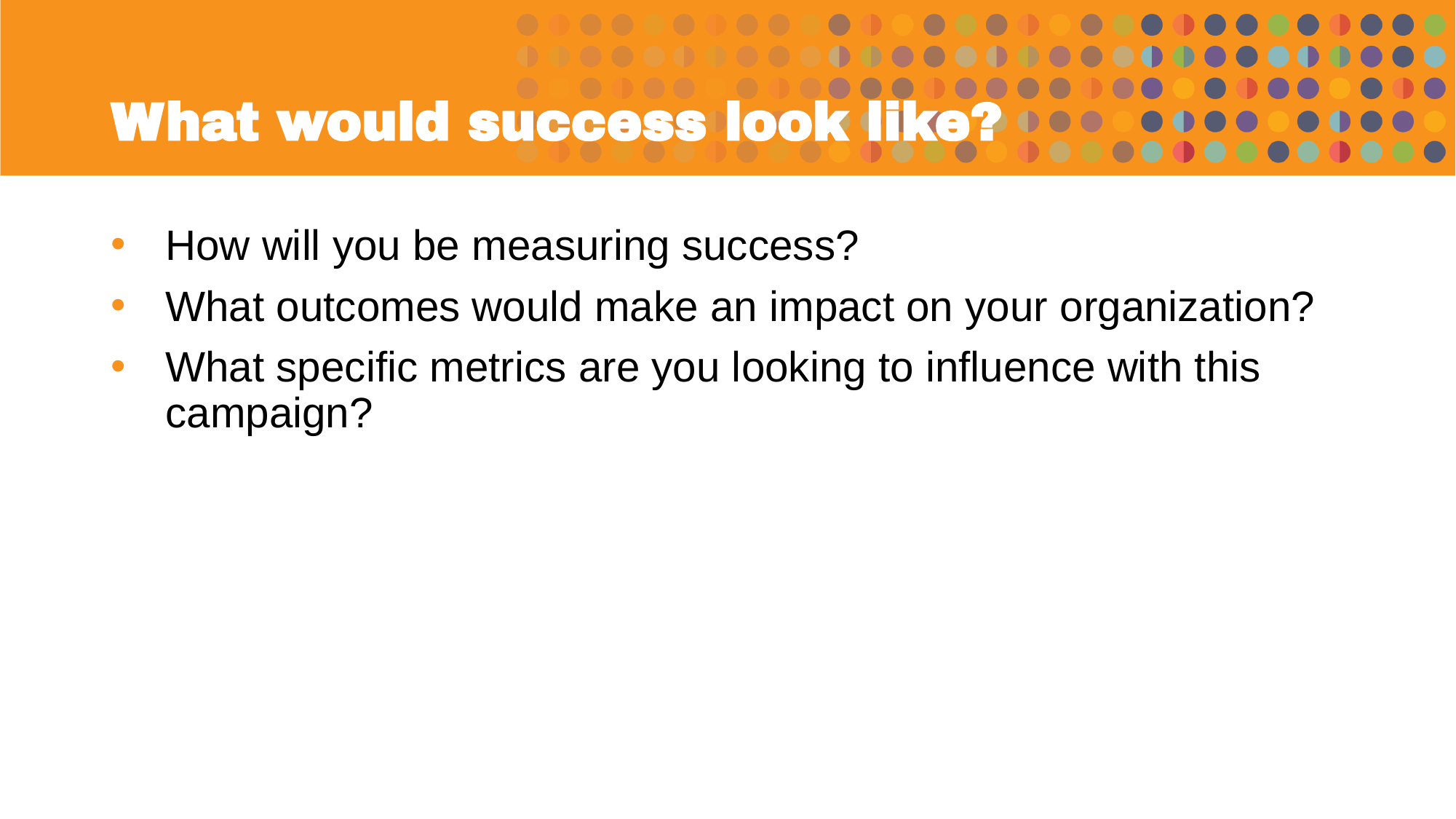

# What would success look like?
How will you be measuring success?
What outcomes would make an impact on your organization?
What specific metrics are you looking to influence with this campaign?